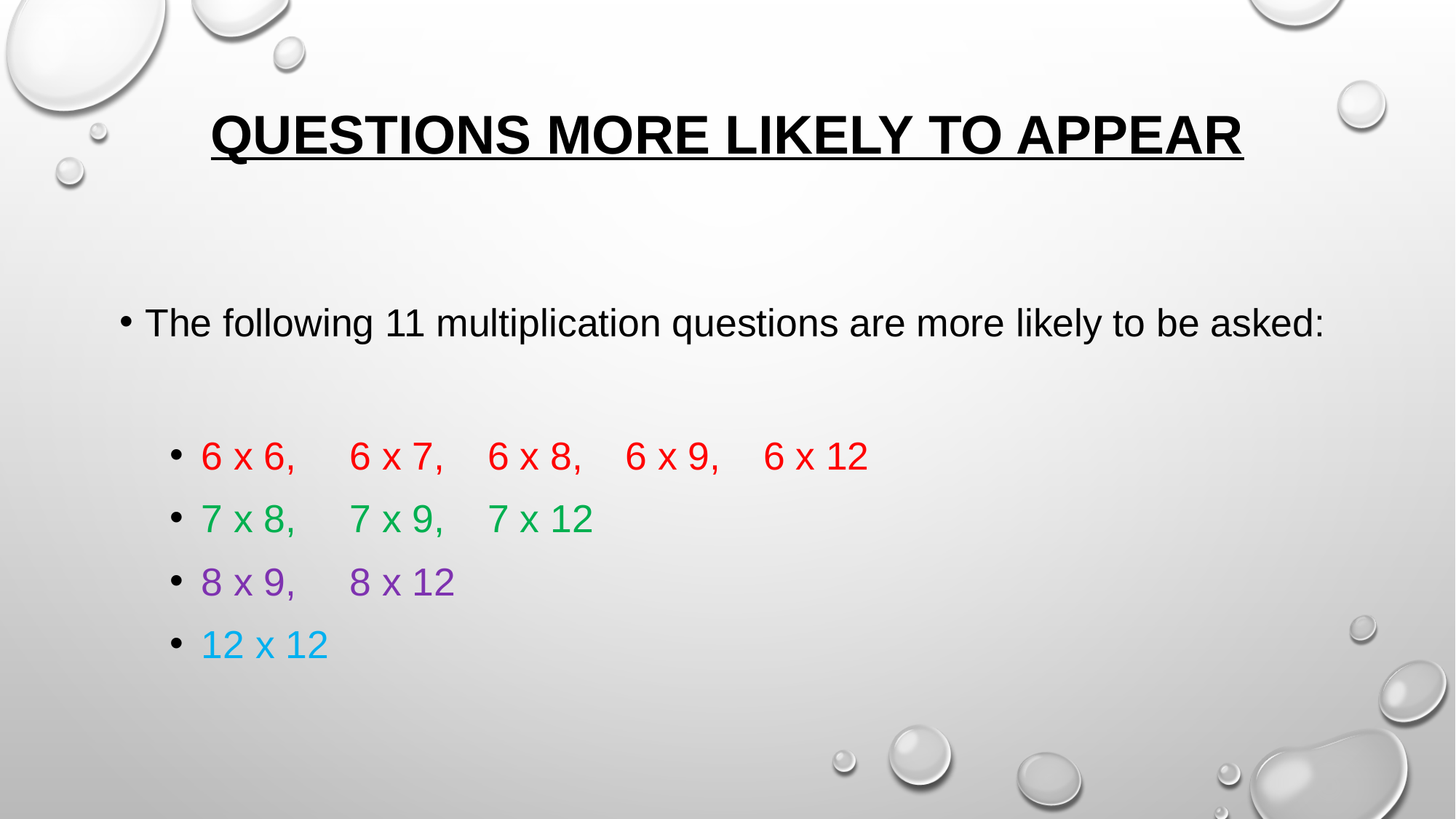

# Questions more likely to appear
The following 11 multiplication questions are more likely to be asked:

6 x 6,     6 x 7,    6 x 8,    6 x 9,    6 x 12
7 x 8,     7 x 9,    7 x 12
8 x 9,     8 x 12
12 x 12